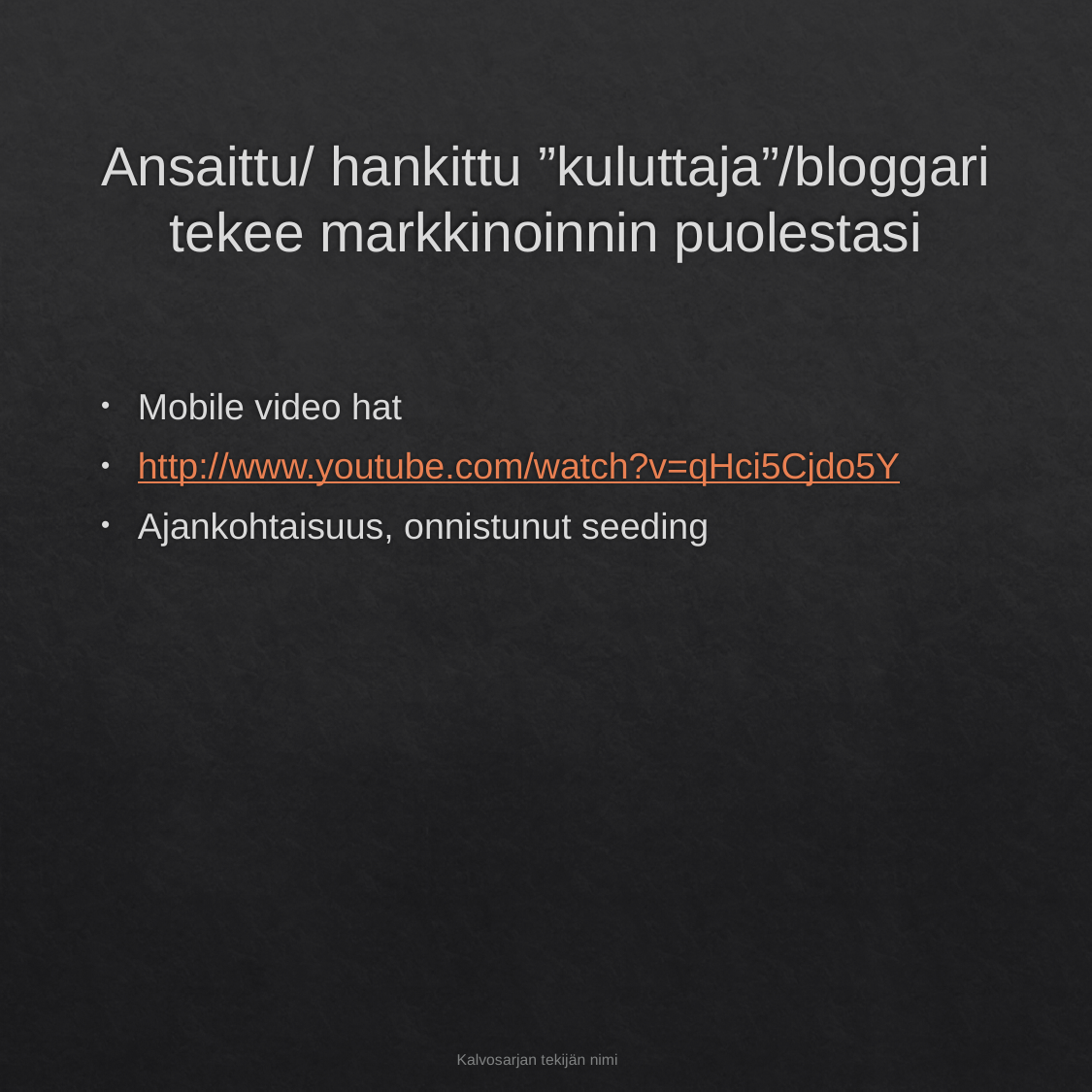

# Ansaittu/ hankittu ”kuluttaja”/bloggari tekee markkinoinnin puolestasi
Mobile video hat
http://www.youtube.com/watch?v=qHci5Cjdo5Y
Ajankohtaisuus, onnistunut seeding

Kalvosarjan tekijän nimi